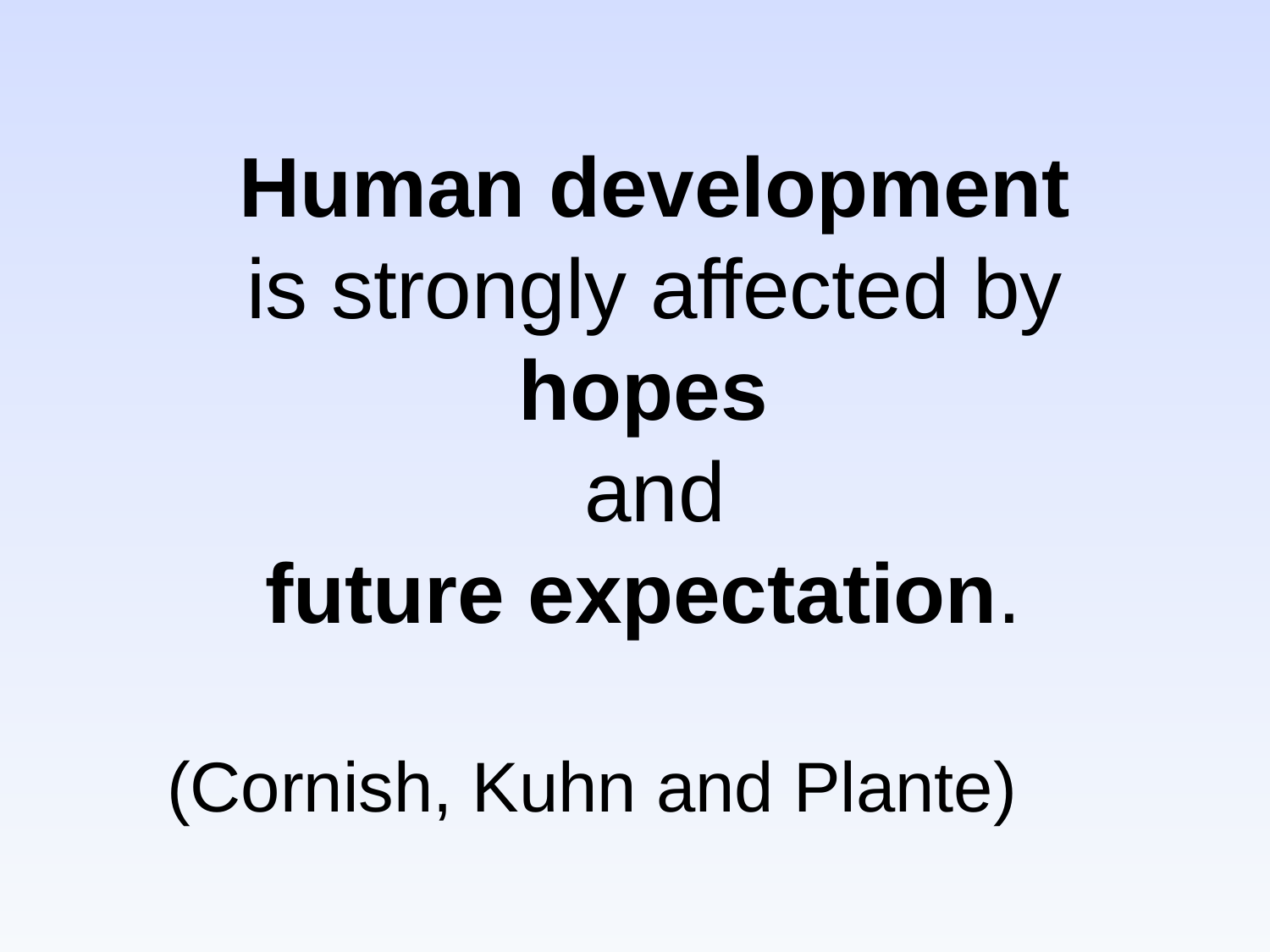

Human development
is strongly affected by
hopes
and
 future expectation.

 (Cornish, Kuhn and Plante)